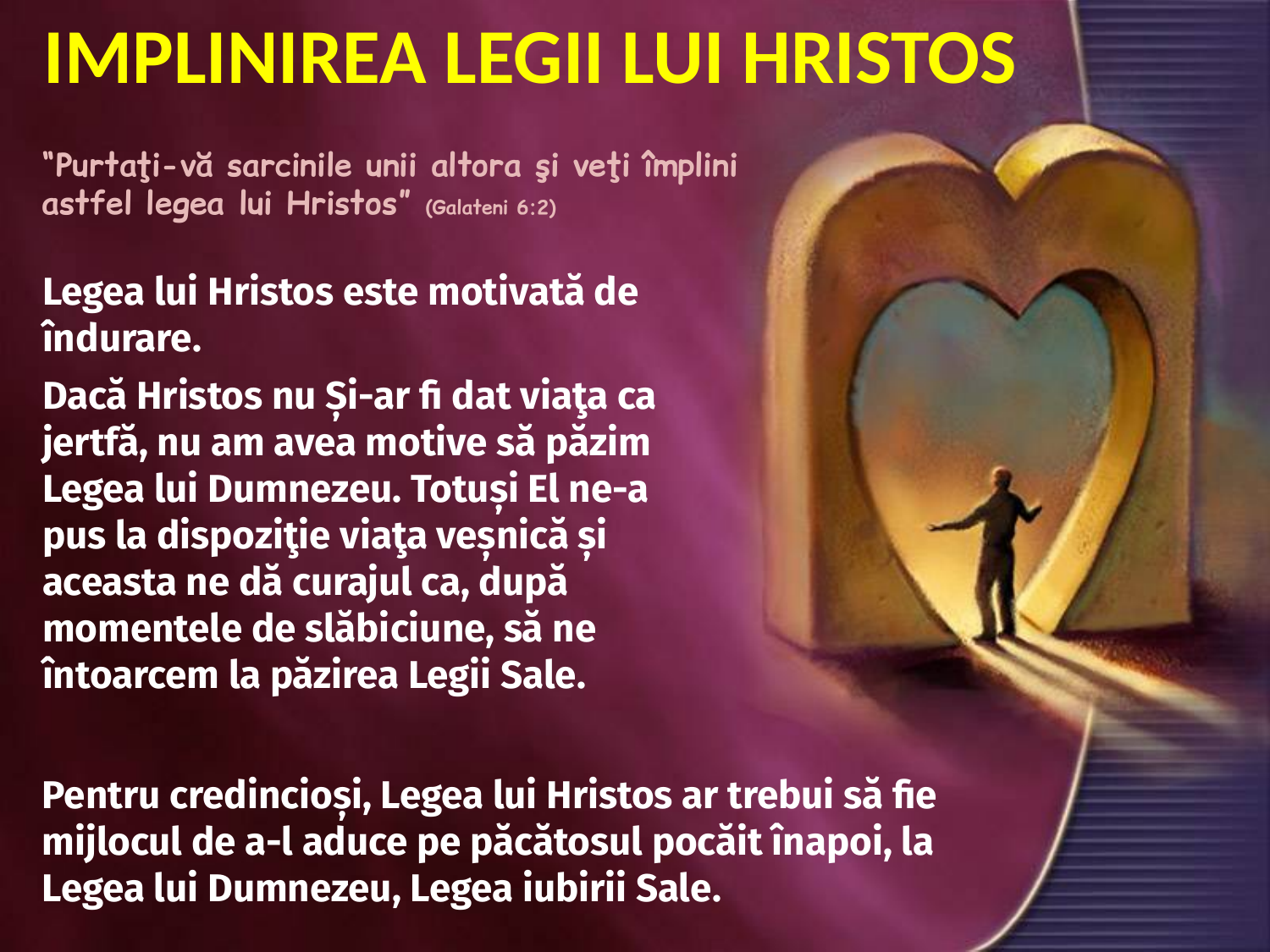

IMPLINIREA LEGII LUI HRISTOS
“Purtaţi-vă sarcinile unii altora şi veţi împlini astfel legea lui Hristos” (Galateni 6:2)
Legea lui Hristos este motivată de îndurare.
Dacă Hristos nu Și-ar fi dat viaţa ca jertfă, nu am avea motive să păzim Legea lui Dumnezeu. Totuși El ne-a pus la dispoziţie viaţa veșnică și aceasta ne dă curajul ca, după momentele de slăbiciune, să ne întoarcem la păzirea Legii Sale.
Pentru credincioși, Legea lui Hristos ar trebui să fie mijlocul de a-l aduce pe păcătosul pocăit înapoi, la Legea lui Dumnezeu, Legea iubirii Sale.